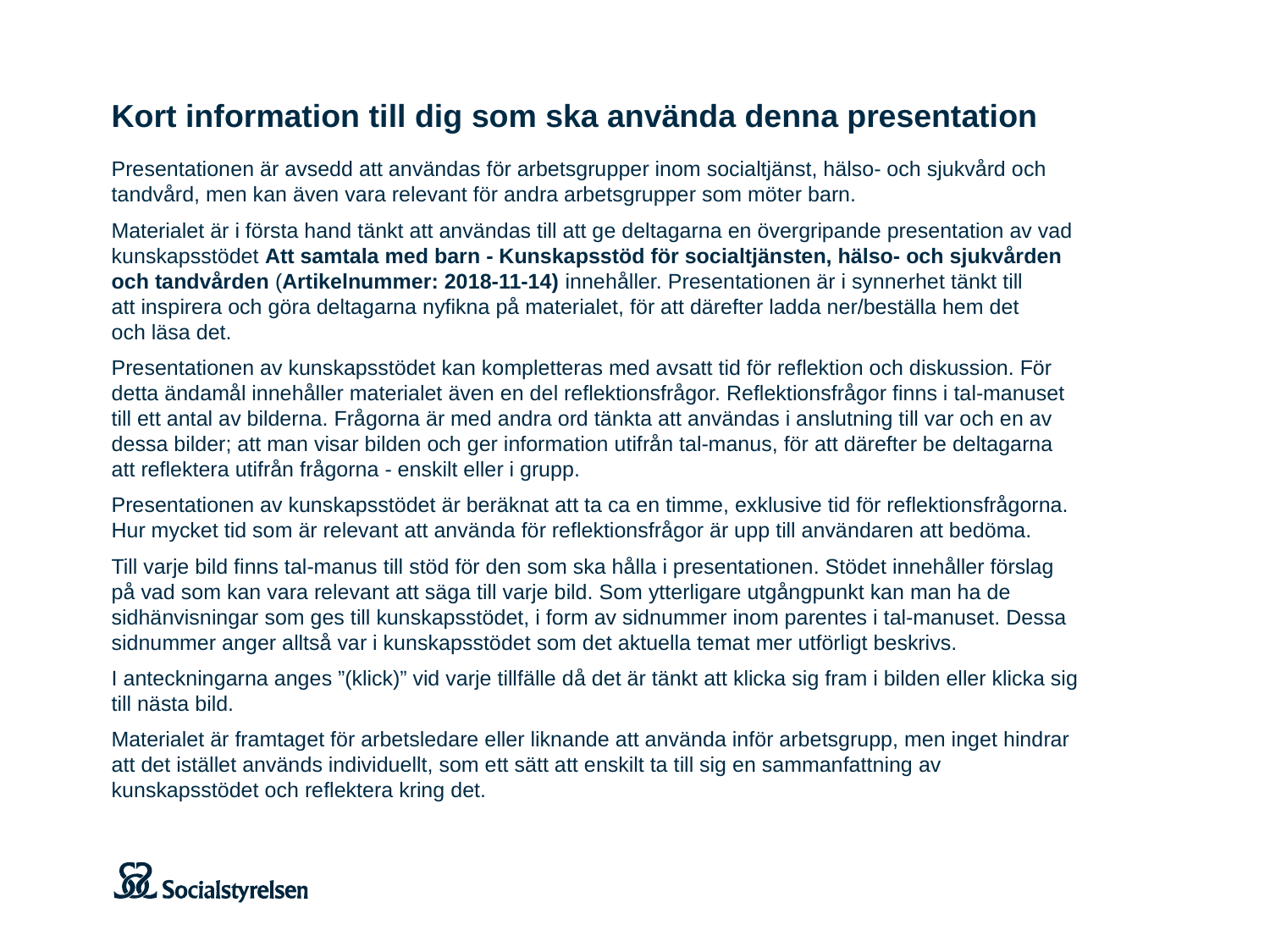

#
Kort information till dig som ska använda denna presentation

Presentationen är avsedd att användas för arbetsgrupper inom socialtjänst, hälso- och sjukvård och tandvård, men kan även vara relevant för andra arbetsgrupper som möter barn.
Materialet är i första hand tänkt att användas till att ge deltagarna en övergripande presentation av vad kunskapsstödet Att samtala med barn - Kunskapsstöd för socialtjänsten, hälso- och sjukvården och tandvården (Artikelnummer: 2018-11-14) innehåller. Presentationen är i synnerhet tänkt till
att inspirera och göra deltagarna nyfikna på materialet, för att därefter ladda ner/beställa hem det
och läsa det.
Presentationen av kunskapsstödet kan kompletteras med avsatt tid för reflektion och diskussion. För detta ändamål innehåller materialet även en del reflektionsfrågor. Reflektionsfrågor finns i tal-manuset
till ett antal av bilderna. Frågorna är med andra ord tänkta att användas i anslutning till var och en av dessa bilder; att man visar bilden och ger information utifrån tal-manus, för att därefter be deltagarna
att reflektera utifrån frågorna - enskilt eller i grupp.
Presentationen av kunskapsstödet är beräknat att ta ca en timme, exklusive tid för reflektionsfrågorna. Hur mycket tid som är relevant att använda för reflektionsfrågor är upp till användaren att bedöma.
Till varje bild finns tal-manus till stöd för den som ska hålla i presentationen. Stödet innehåller förslag
på vad som kan vara relevant att säga till varje bild. Som ytterligare utgångpunkt kan man ha de sidhänvisningar som ges till kunskapsstödet, i form av sidnummer inom parentes i tal-manuset. Dessa sidnummer anger alltså var i kunskapsstödet som det aktuella temat mer utförligt beskrivs.
I anteckningarna anges ”(klick)” vid varje tillfälle då det är tänkt att klicka sig fram i bilden eller klicka sig till nästa bild.
Materialet är framtaget för arbetsledare eller liknande att använda inför arbetsgrupp, men inget hindrar
att det istället används individuellt, som ett sätt att enskilt ta till sig en sammanfattning av kunskapsstödet och reflektera kring det.